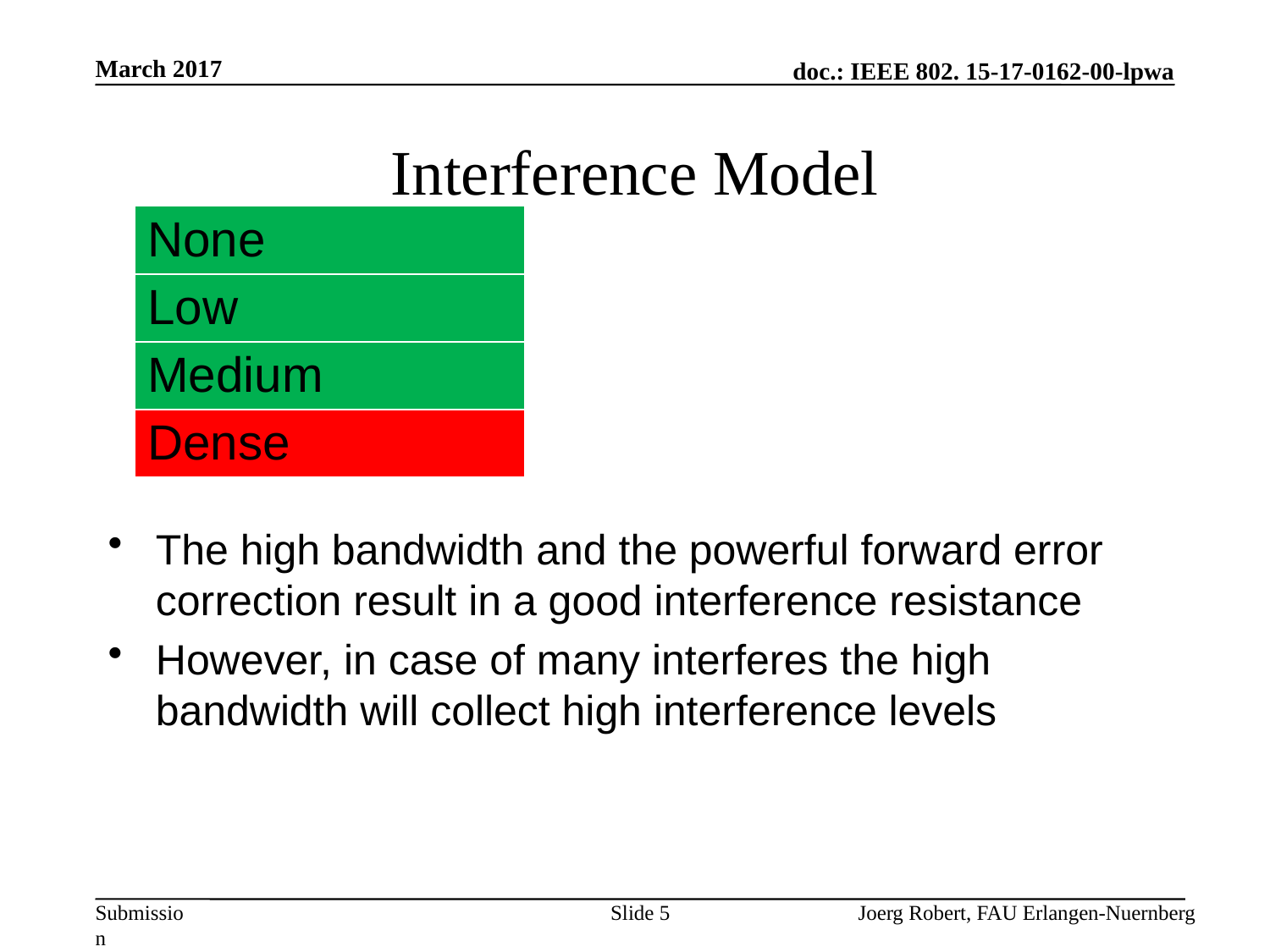

March 2017
# Interference Model
| None |
| --- |
| Low |
| Medium |
| Dense |
The high bandwidth and the powerful forward error correction result in a good interference resistance
However, in case of many interferes the high bandwidth will collect high interference levels

Slide 5
Joerg Robert, FAU Erlangen-Nuernberg